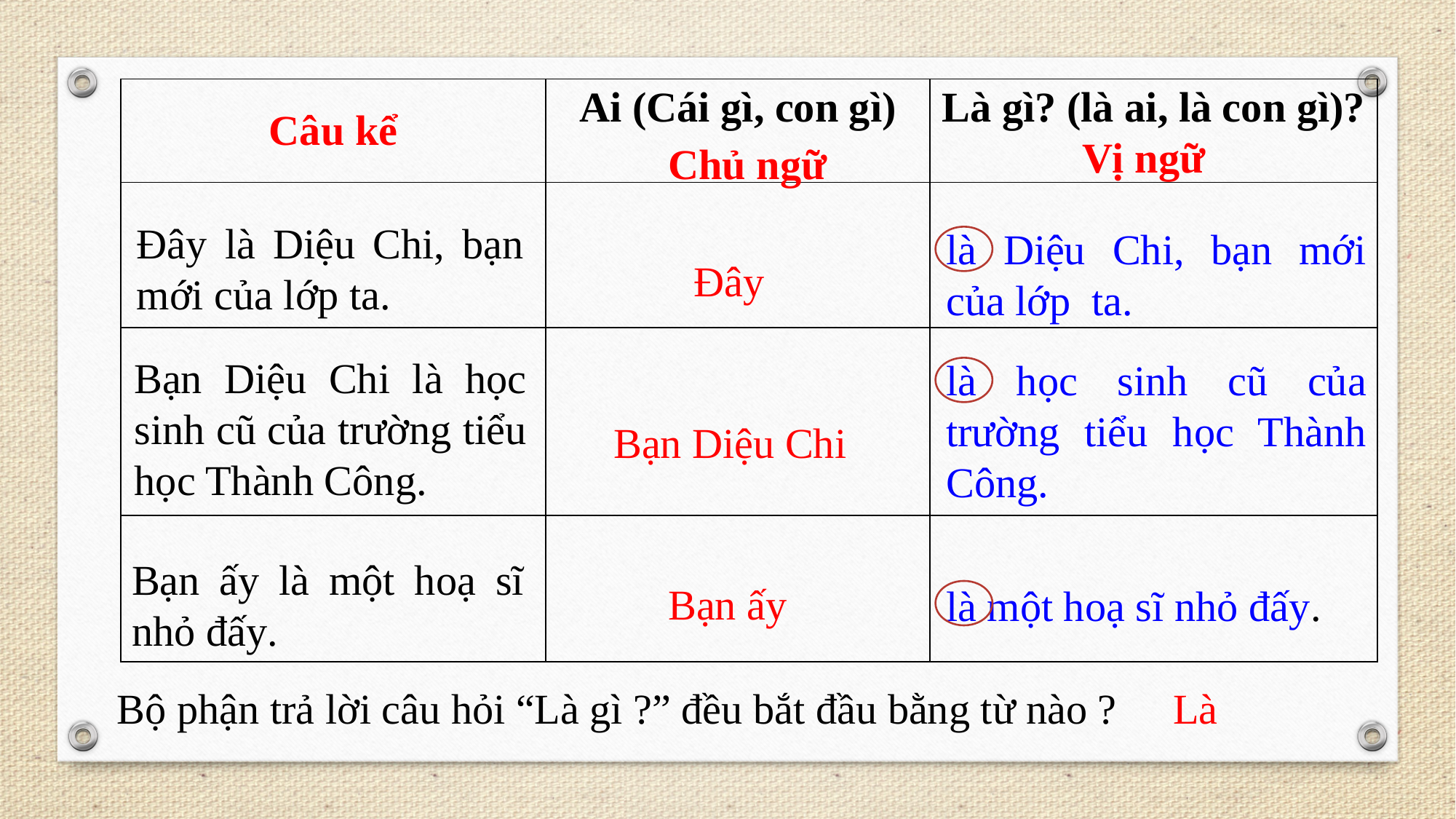

| Câu kể | Ai (Cái gì, con gì) | Là gì? (là ai, là con gì)? |
| --- | --- | --- |
|  |  |  |
|  |  |  |
|  |  |  |
Vị ngữ
Chủ ngữ

Đây là Diệu Chi, bạn mới của lớp ta.
là Diệu Chi, bạn mới của lớp  ta.

Đây
Bạn Diệu Chi là học sinh cũ của trường tiểu học Thành Công.
là học sinh cũ của trường tiểu học Thành Công.

Bạn Diệu Chi
Bạn ấy là một hoạ sĩ nhỏ đấy.
Bạn ấy
là một hoạ sĩ nhỏ đấy.

Bộ phận trả lời câu hỏi “Là gì ?” đều bắt đầu bằng từ nào ?
Là